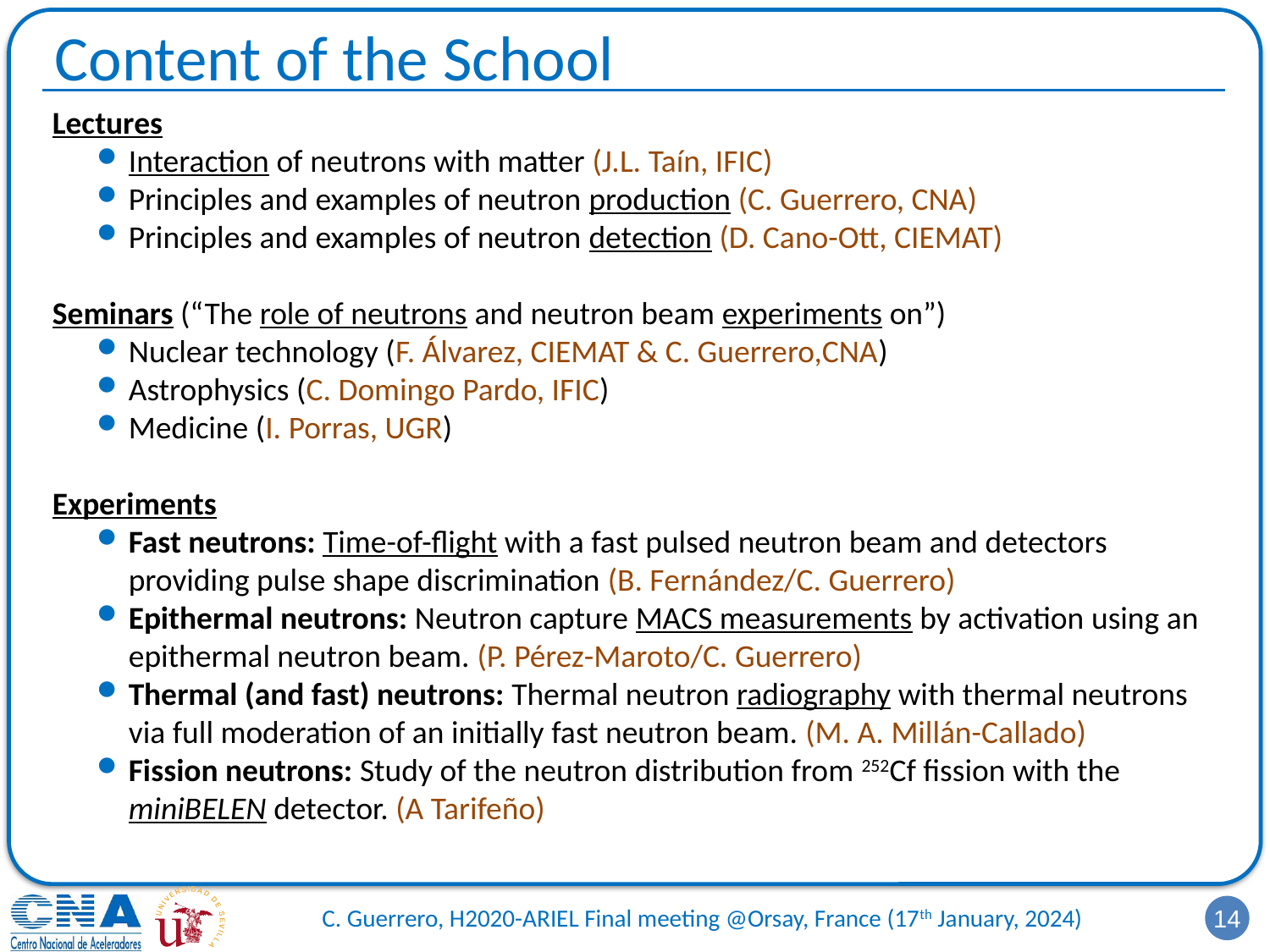

# Content of the School
Lectures
Interaction of neutrons with matter (J.L. Taín, IFIC)
Principles and examples of neutron production (C. Guerrero, CNA)
Principles and examples of neutron detection (D. Cano-Ott, CIEMAT)

Seminars (“The role of neutrons and neutron beam experiments on”)
Nuclear technology (F. Álvarez, CIEMAT & C. Guerrero,CNA)
Astrophysics (C. Domingo Pardo, IFIC)
Medicine (I. Porras, UGR)

Experiments
Fast neutrons: Time-of-flight with a fast pulsed neutron beam and detectors providing pulse shape discrimination (B. Fernández/C. Guerrero)
Epithermal neutrons: Neutron capture MACS measurements by activation using an epithermal neutron beam. (P. Pérez-Maroto/C. Guerrero)
Thermal (and fast) neutrons: Thermal neutron radiography with thermal neutrons via full moderation of an initially fast neutron beam. (M. A. Millán-Callado)
Fission neutrons: Study of the neutron distribution from 252Cf fission with the miniBELEN detector. (A Tarifeño)

14